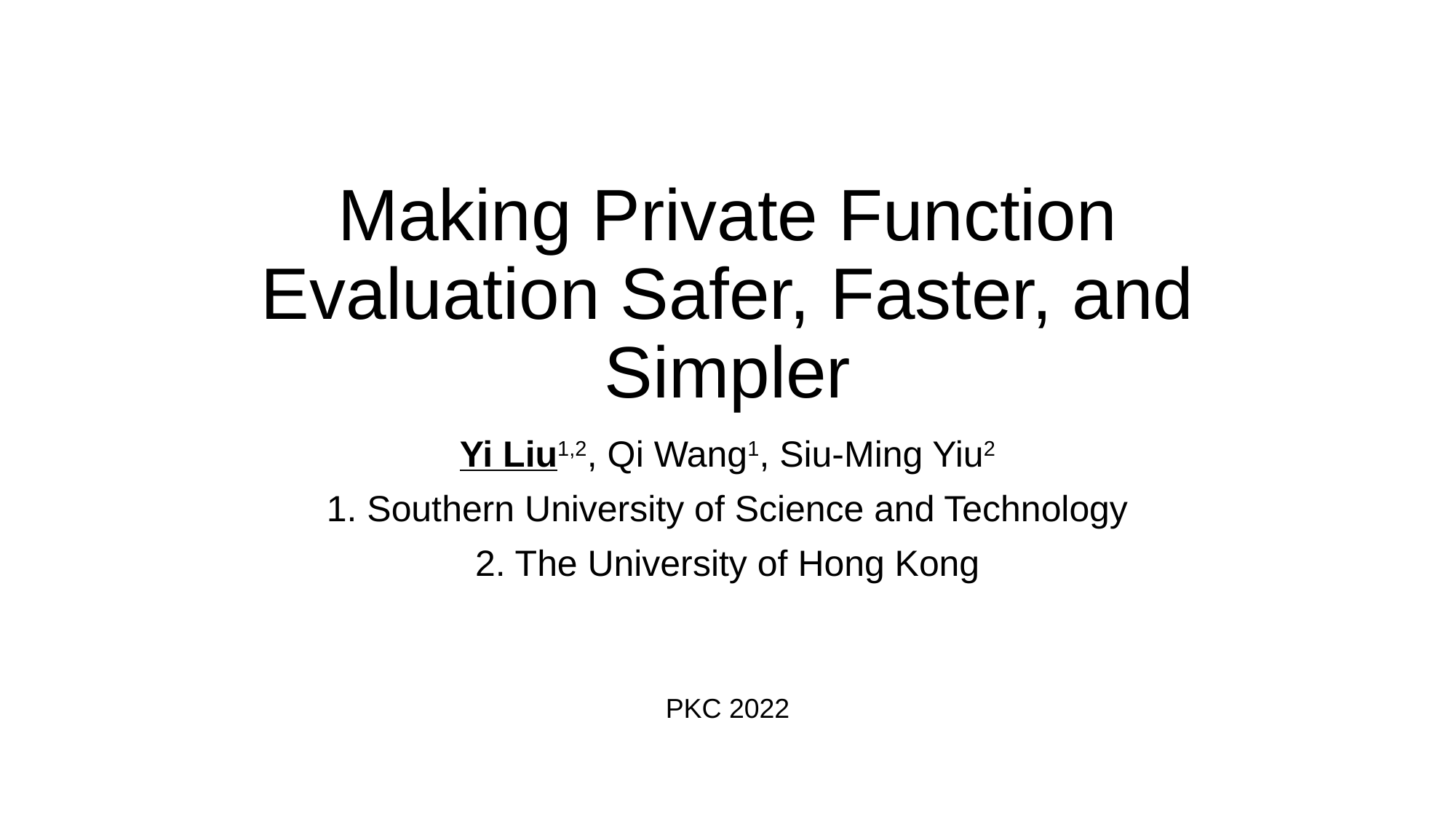

# Making Private Function Evaluation Safer, Faster, and Simpler
Yi Liu1,2, Qi Wang1, Siu-Ming Yiu2
1. Southern University of Science and Technology
2. The University of Hong Kong

PKC 2022